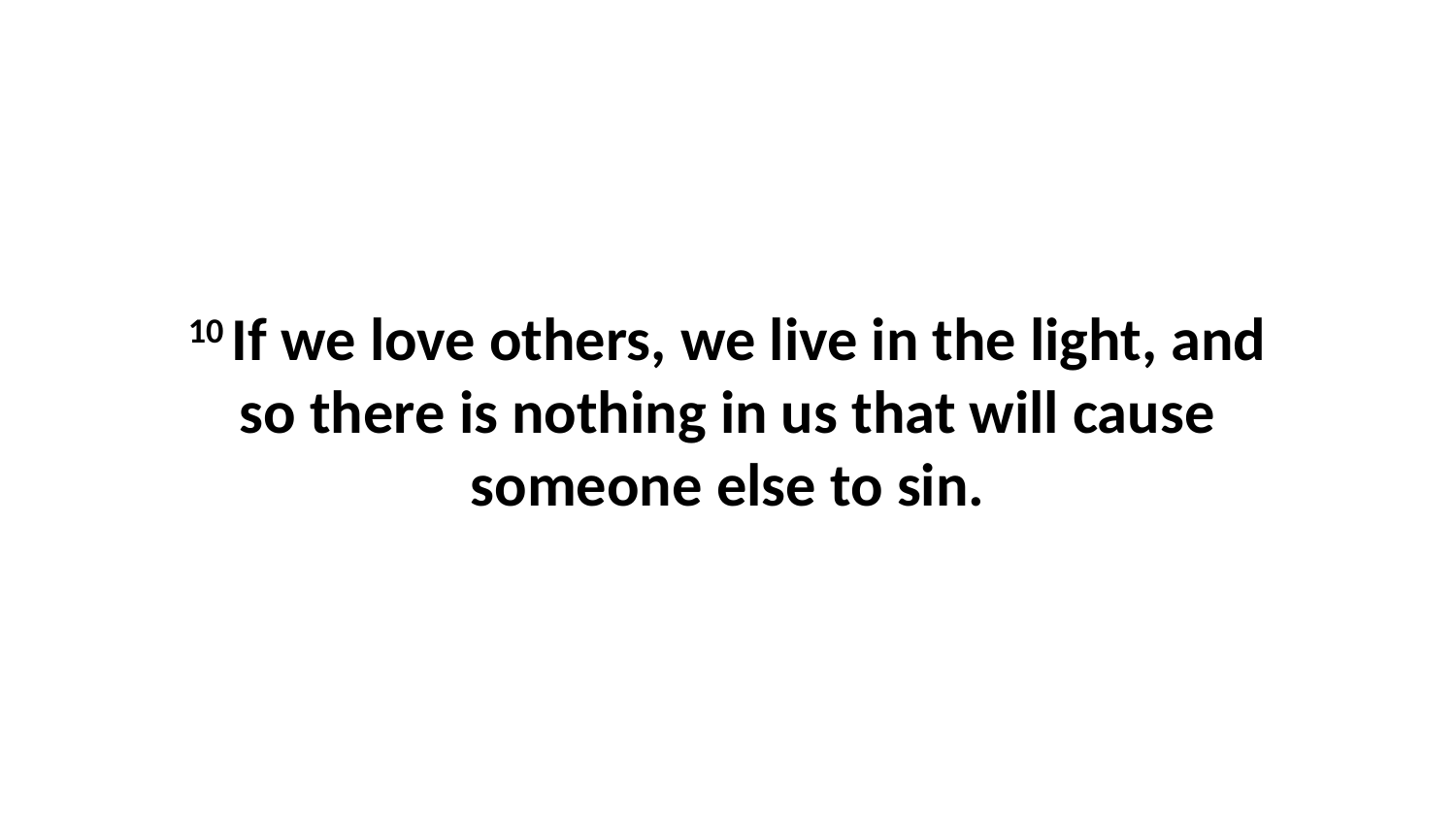

10 If we love others, we live in the light, and so there is nothing in us that will cause someone else to sin.